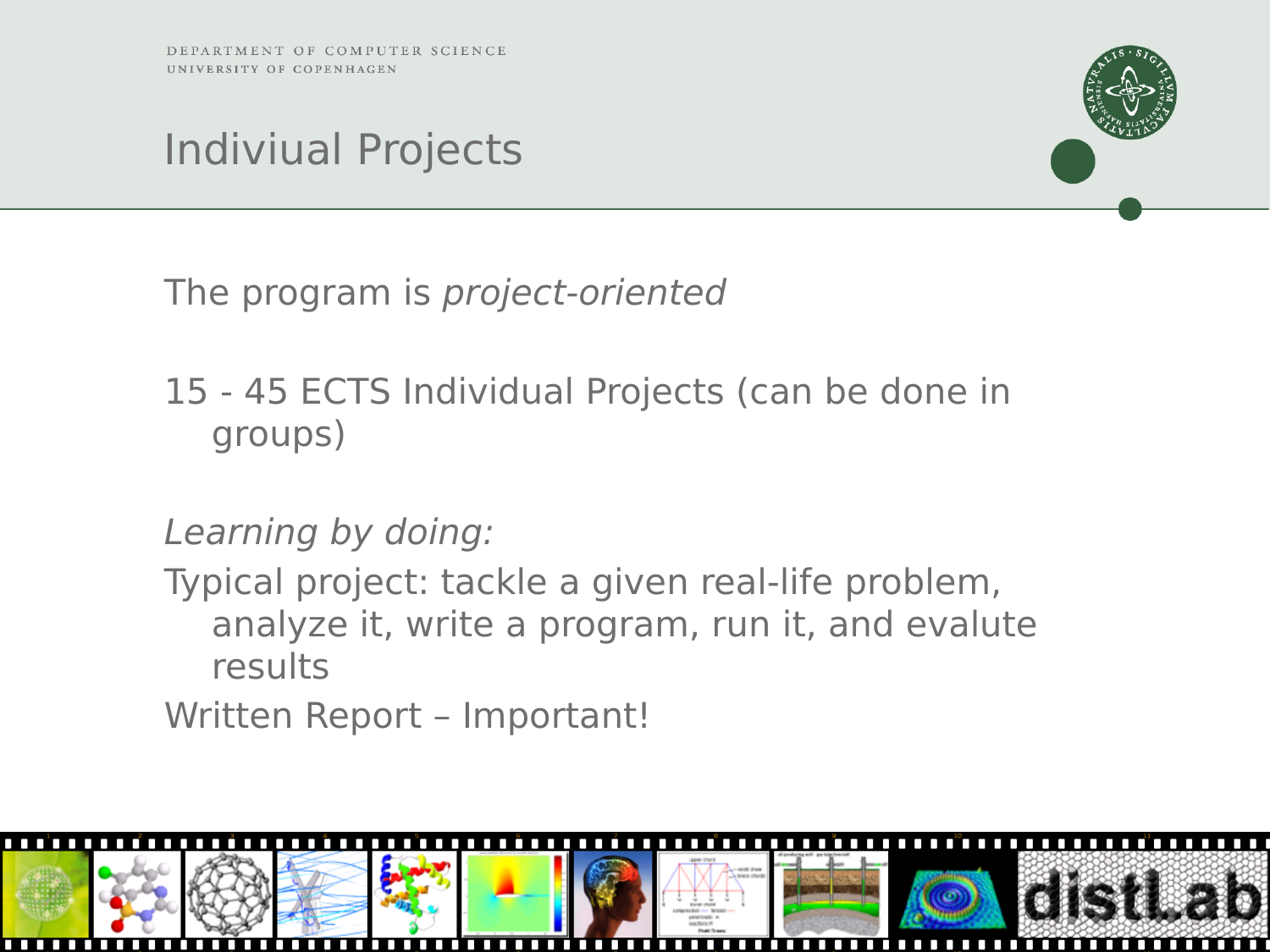

# Indiviual Projects
The program is project-oriented

15 - 45 ECTS Individual Projects (can be done in groups)

Learning by doing:
Typical project: tackle a given real-life problem, analyze it, write a program, run it, and evalute results
Written Report – Important!